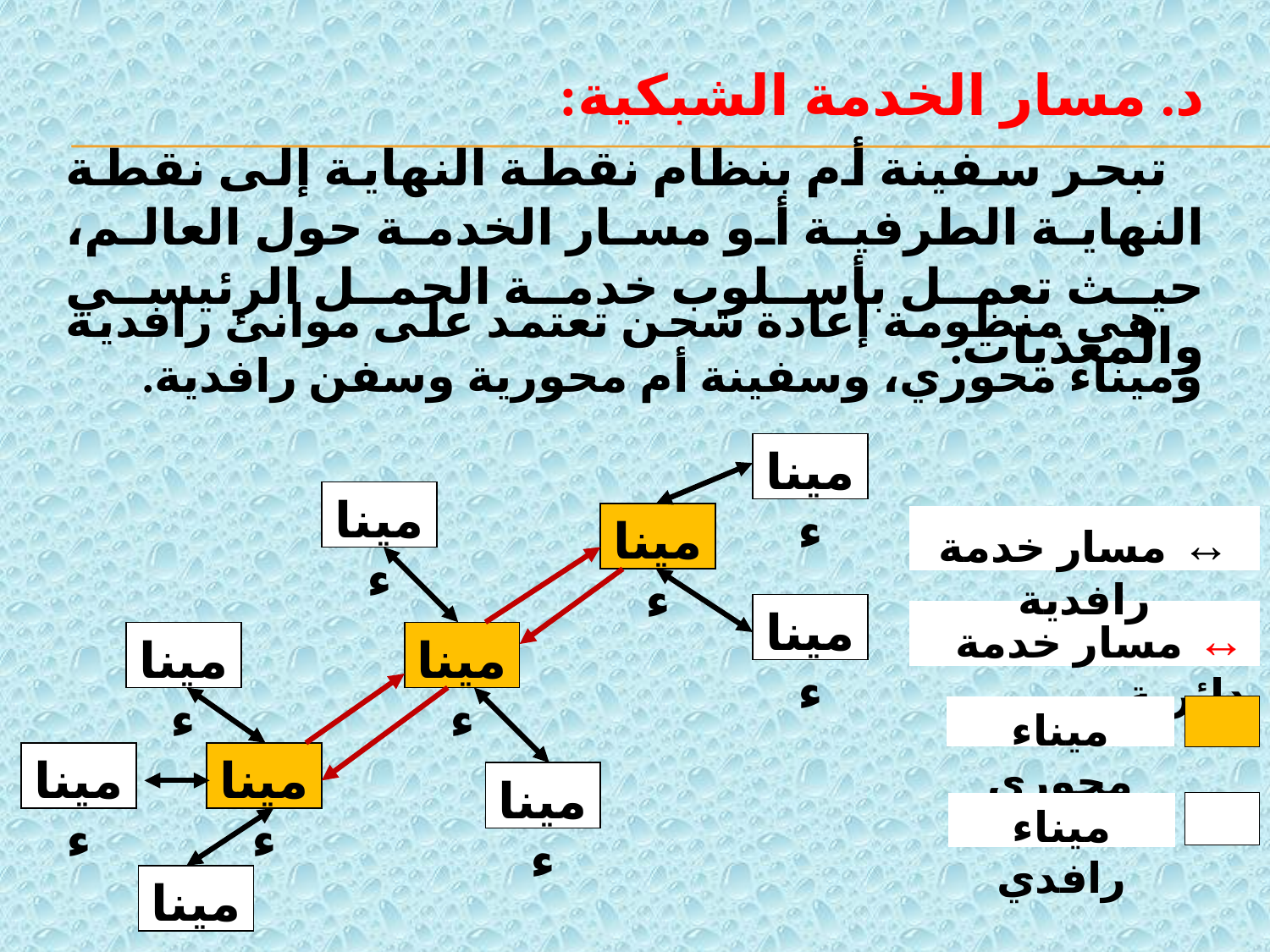

د. مسار الخدمة الشبكية:
   تبحر سفينة أم بنظام نقطة النهاية إلى نقطة النهاية الطرفية أو مسار الخدمة حول العالم، حيث تعمل بأسلوب خدمة الحمل الرئيسي والمغذيات.
    هي منظومة إعادة شحن تعتمد على موانئ رافدية وميناء محوري، وسفينة أم محورية وسفن رافدية.

ميناء
ميناء
ميناء
ميناء
ميناء
ميناء
ميناء
ميناء
ميناء
ميناء
↔ مسار خدمة رافدية
↔ مسار خدمة دائرية

ميناء محوري

ميناء رافدي